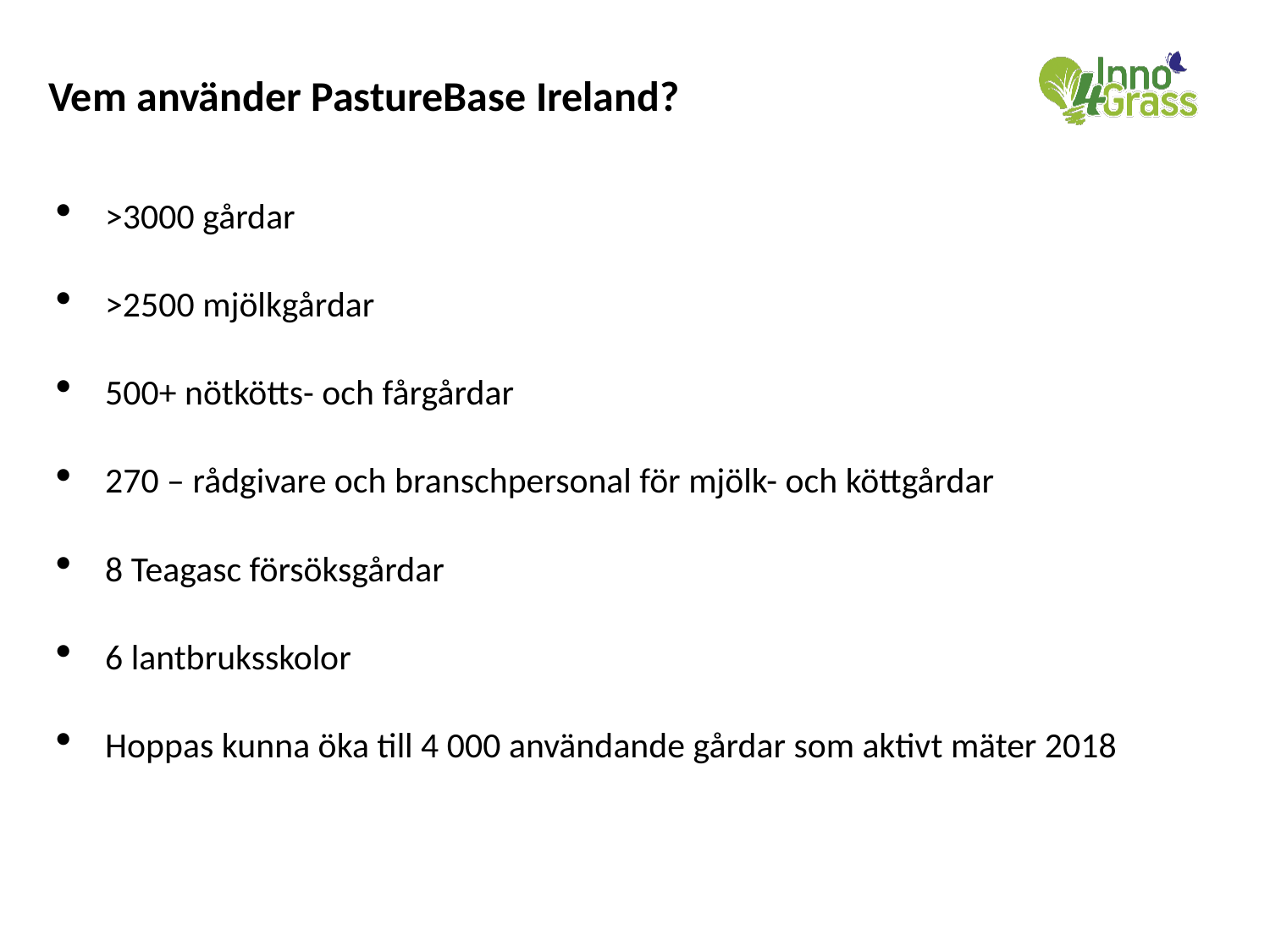

Vem använder PastureBase Ireland?
>3000 gårdar
>2500 mjölkgårdar
500+ nötkötts- och fårgårdar
270 – rådgivare och branschpersonal för mjölk- och köttgårdar
8 Teagasc försöksgårdar
6 lantbruksskolor
Hoppas kunna öka till 4 000 användande gårdar som aktivt mäter 2018